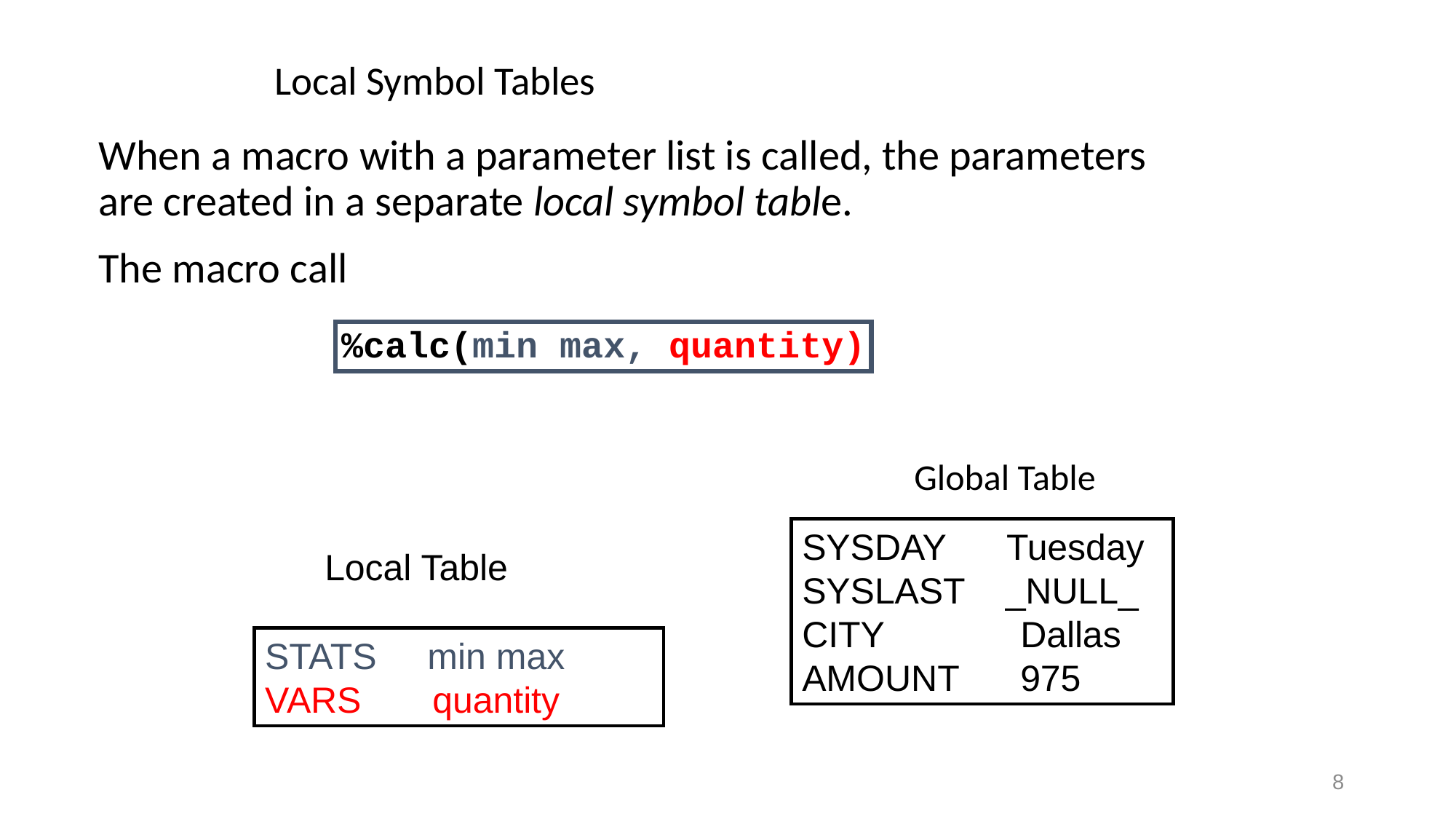

# Local Symbol Tables
When a macro with a parameter list is called, the parameters are created in a separate local symbol table.
The macro call

%calc(min max, quantity)
Global Table
SYSDAY      Tuesday SYSLAST    _NULL_ CITY		Dallas AMOUNT	975
       Local Table
STATS     min max
VARS       quantity
8